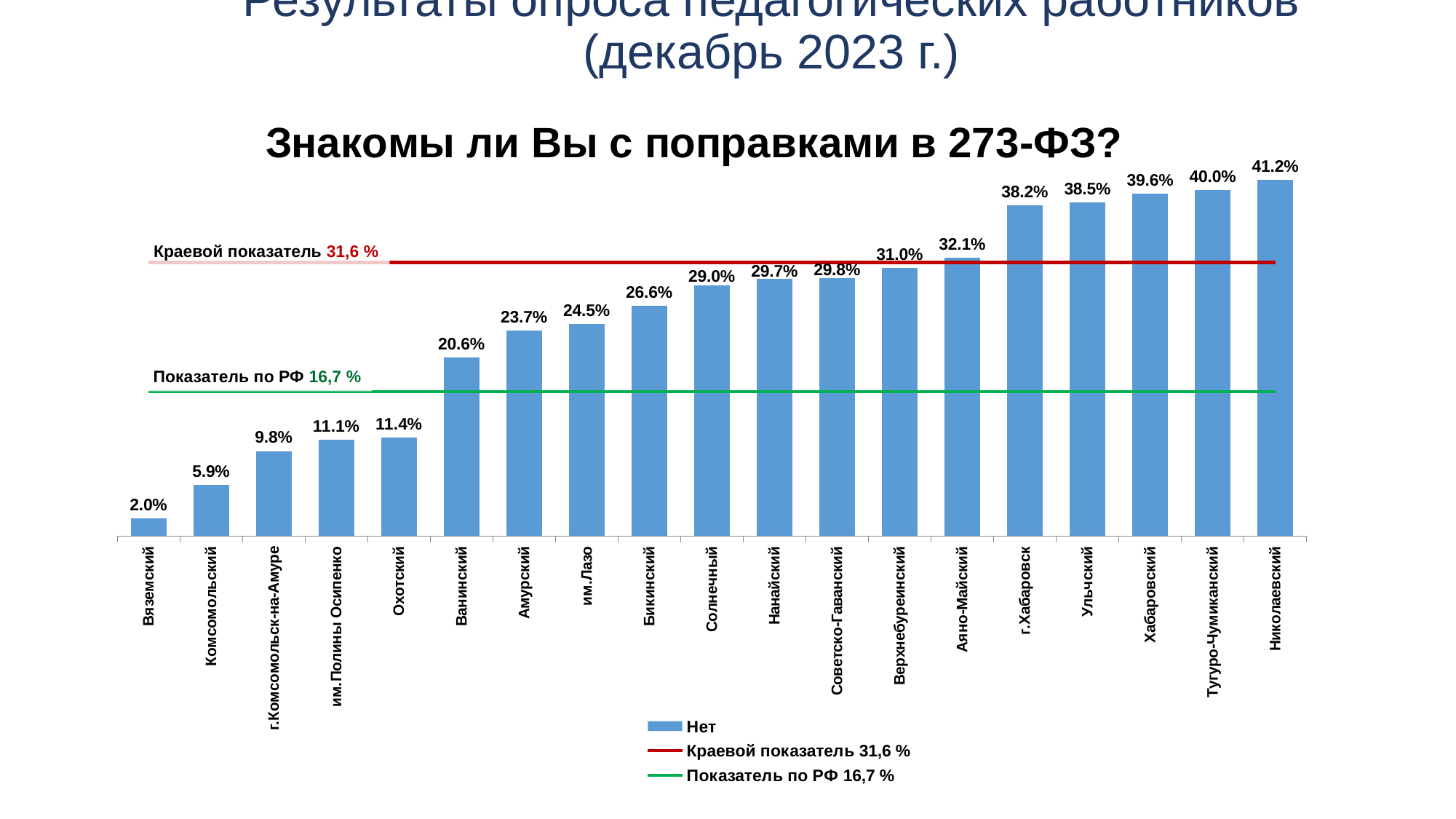

# Результаты опроса педагогических работников (декабрь 2023 г.)

### Chart: Знакомы ли Вы с поправками в 273-ФЗ?

| Category | Нет |  |  |
|---|---|---|---|
| Вяземский | 0.02 | 0.316 | 0.167 |
| Комсомольский | 0.058823529411764705 | 0.316 | 0.167 |
| г.Комсомольск-на-Амуре | 0.09803921568627451 | 0.316 | 0.167 |
| им.Полины Осипенко | 0.1111111111111111 | 0.316 | 0.167 |
| Охотский | 0.11363636363636363 | 0.316 | 0.167 |
| Ванинский | 0.20588235294117646 | 0.316 | 0.167 |
| Амурский | 0.23728813559322035 | 0.316 | 0.167 |
| им.Лазо | 0.24509803921568626 | 0.316 | 0.167 |
| Бикинский | 0.26618705035971224 | 0.316 | 0.167 |
| Солнечный | 0.28994082840236685 | 0.316 | 0.167 |
| Нанайский | 0.2972972972972973 | 0.316 | 0.167 |
| Советско-Гаванский | 0.2976190476190476 | 0.316 | 0.167 |
| Верхнебуреинский | 0.3096774193548387 | 0.316 | 0.167 |
| Аяно-Майский | 0.32142857142857145 | 0.316 | 0.167 |
| г.Хабаровск | 0.38218793828892006 | 0.316 | 0.167 |
| Ульчский | 0.3853211009174312 | 0.316 | 0.167 |
| Хабаровский | 0.395738203957382 | 0.316 | 0.167 |
| Тугуро-Чумиканский | 0.4 | 0.316 | 0.167 |
| Николаевский | 0.4117647058823529 | 0.316 | 0.167 |
Краевой показатель 31,6 %
Показатель по РФ 16,7 %